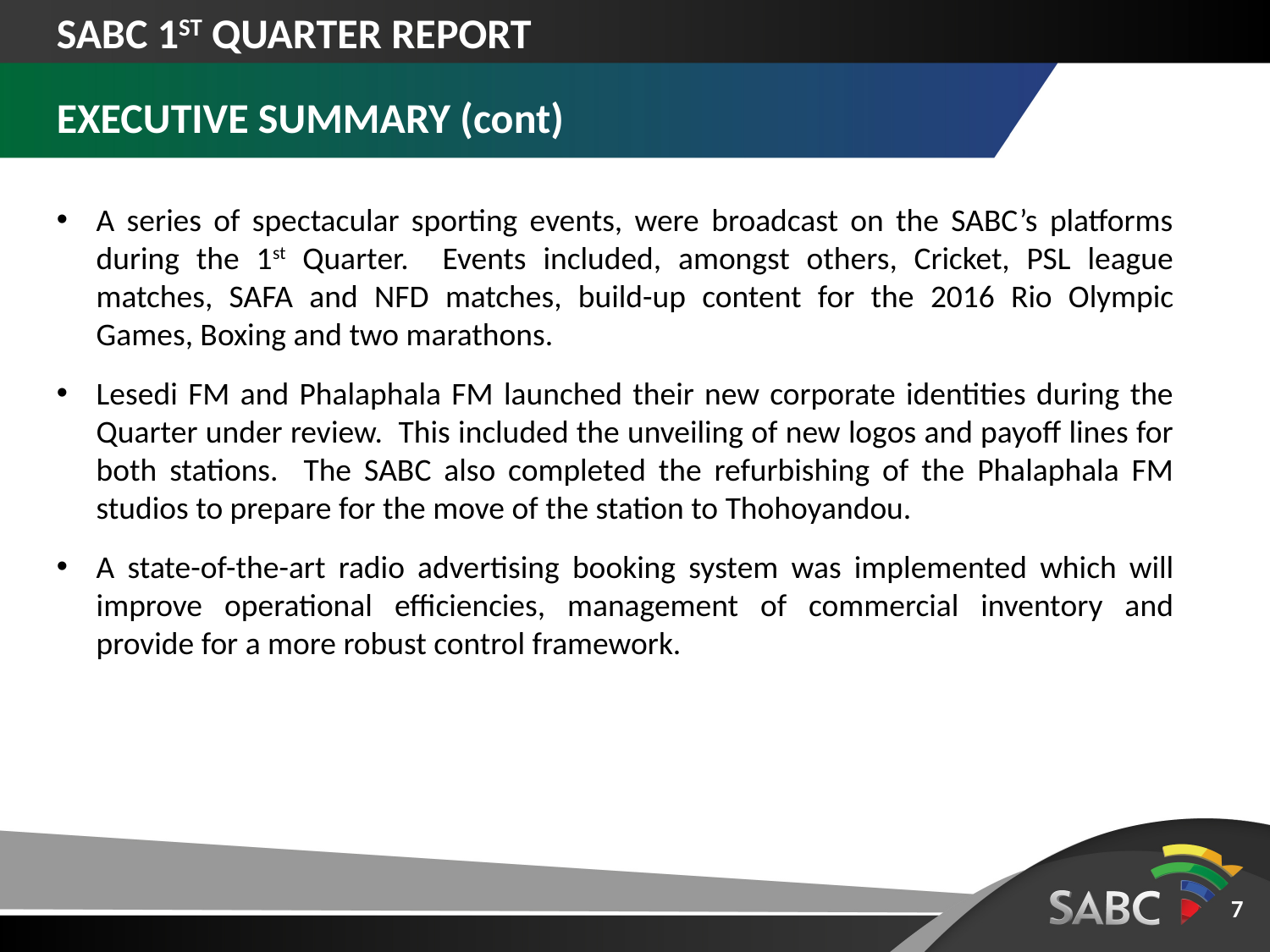

SABC 1ST QUARTER REPORT
EXECUTIVE SUMMARY (cont)
A series of spectacular sporting events, were broadcast on the SABC’s platforms during the 1st Quarter.  Events included, amongst others, Cricket, PSL league matches, SAFA and NFD matches, build-up content for the 2016 Rio Olympic Games, Boxing and two marathons.
Lesedi FM and Phalaphala FM launched their new corporate identities during the Quarter under review.  This included the unveiling of new logos and payoff lines for both stations.  The SABC also completed the refurbishing of the Phalaphala FM studios to prepare for the move of the station to Thohoyandou.
A state-of-the-art radio advertising booking system was implemented which will improve operational efficiencies, management of commercial inventory and provide for a more robust control framework.
7